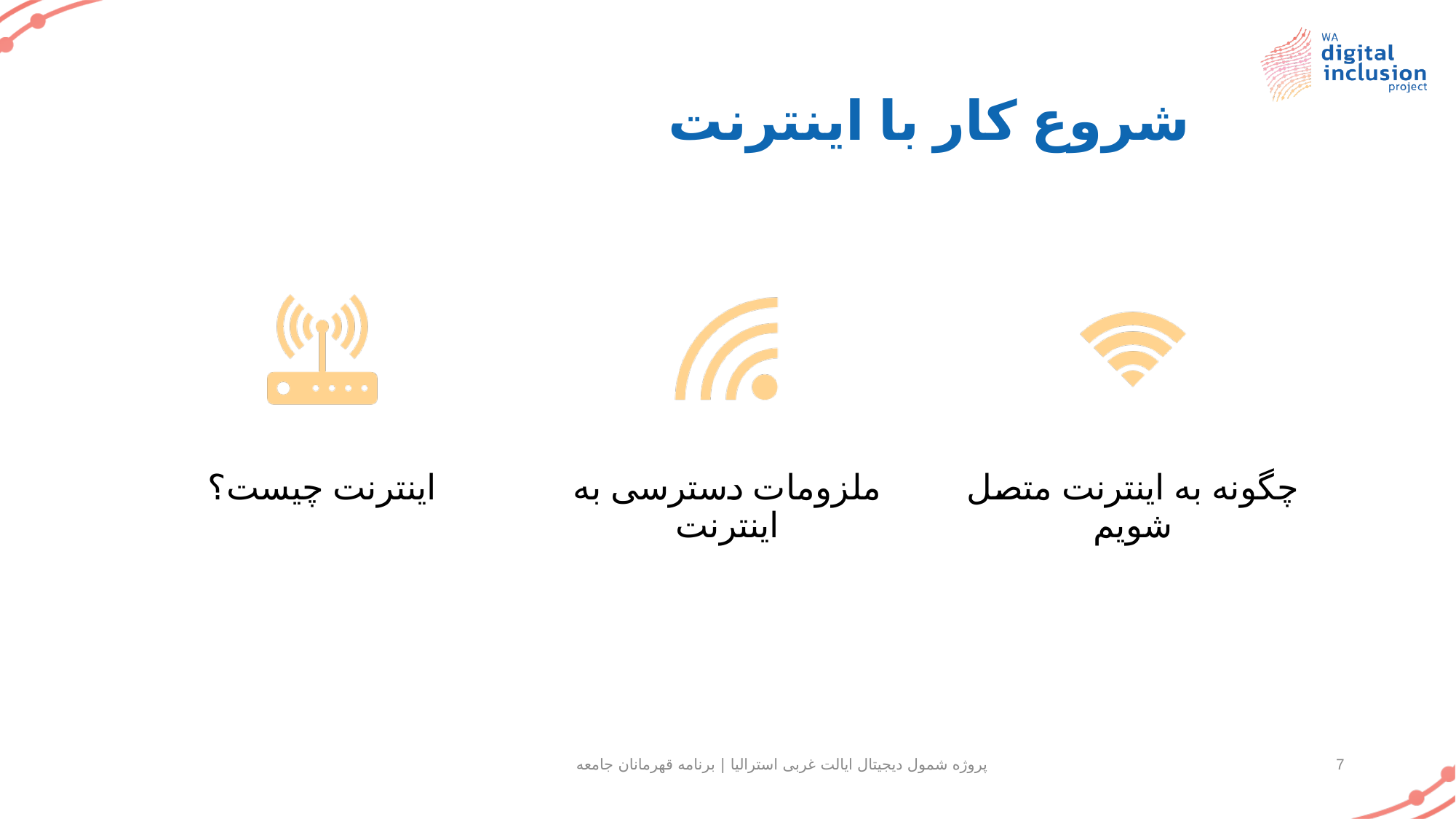

# شروع کار با اینترنت
اینترنت چیست؟
ملزومات دسترسی به اینترنت
چگونه به اینترنت متصل شویم
پروژه شمول دیجیتال ایالت غربی استرالیا | برنامه قهرمانان جامعه
7